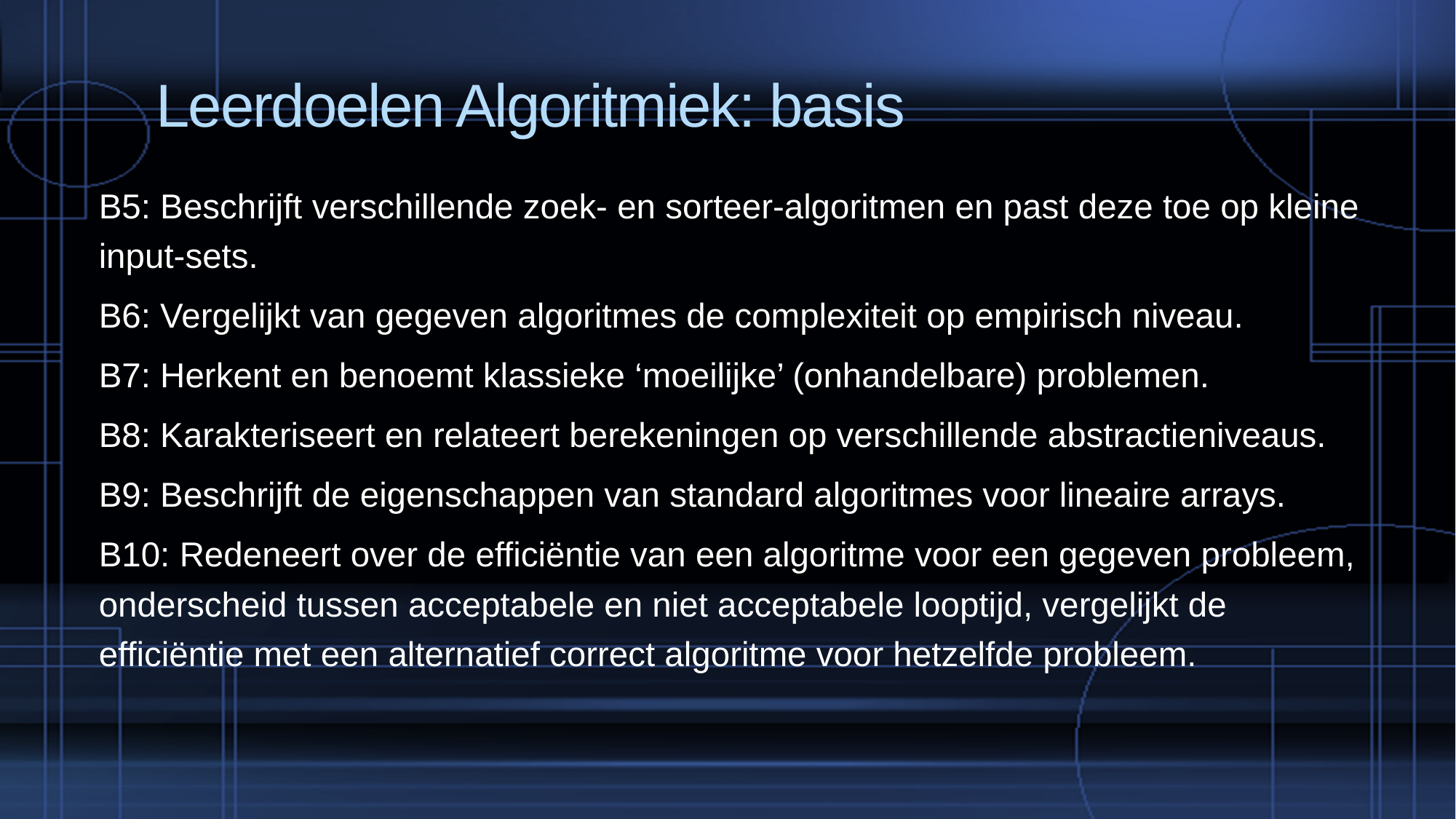

# Leerdoelen Algoritmiek: basis
B5: Beschrijft verschillende zoek- en sorteer-algoritmen en past deze toe op kleine input-sets.
B6: Vergelijkt van gegeven algoritmes de complexiteit op empirisch niveau.
B7: Herkent en benoemt klassieke ‘moeilijke’ (onhandelbare) problemen.
B8: Karakteriseert en relateert berekeningen op verschillende abstractieniveaus.
B9: Beschrijft de eigenschappen van standard algoritmes voor lineaire arrays.
B10: Redeneert over de efficiëntie van een algoritme voor een gegeven probleem, onderscheid tussen acceptabele en niet acceptabele looptijd, vergelijkt de efficiëntie met een alternatief correct algoritme voor hetzelfde probleem.